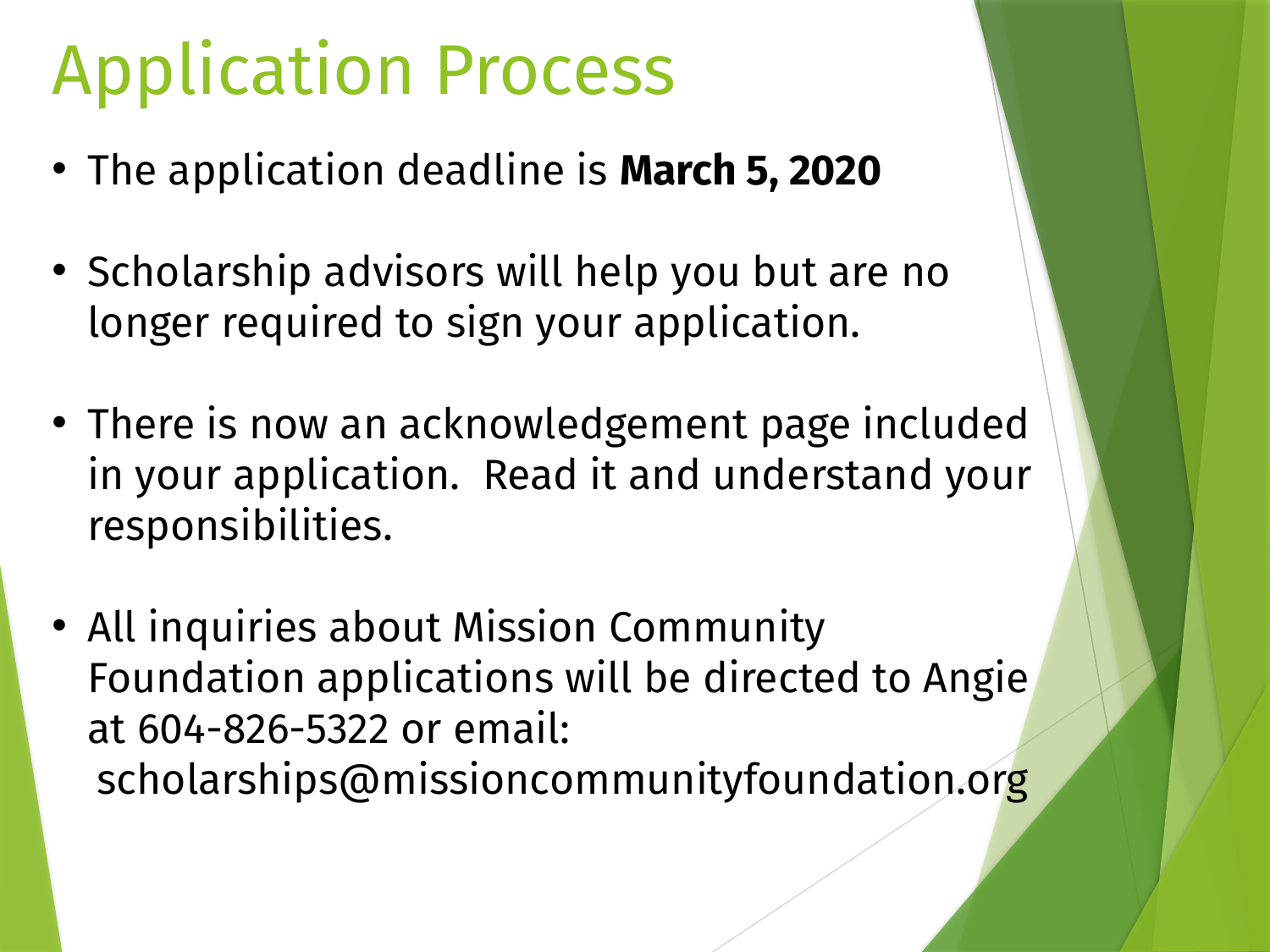

# Application Process
The application deadline is March 5, 2020

Scholarship advisors will help you but are no longer required to sign your application.

There is now an acknowledgement page included in your application.  Read it and understand your responsibilities.

All inquiries about Mission Community Foundation applications will be directed to Angie at 604-826-5322 or email:
    scholarships@missioncommunityfoundation.org